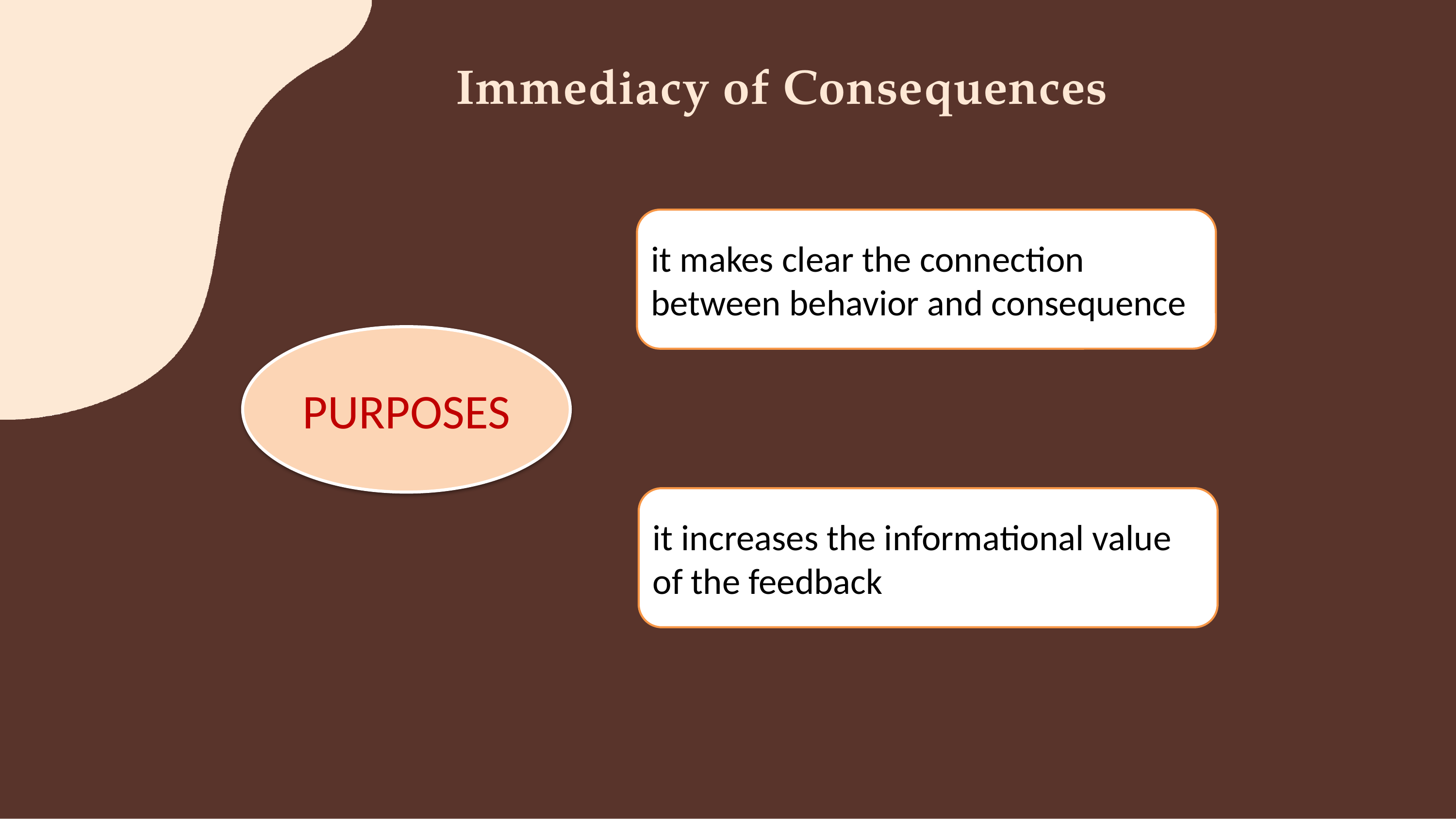

# Immediacy of Consequences
it makes clear the connection
between behavior and consequence
PURPOSES
it increases the informational value
of the feedback